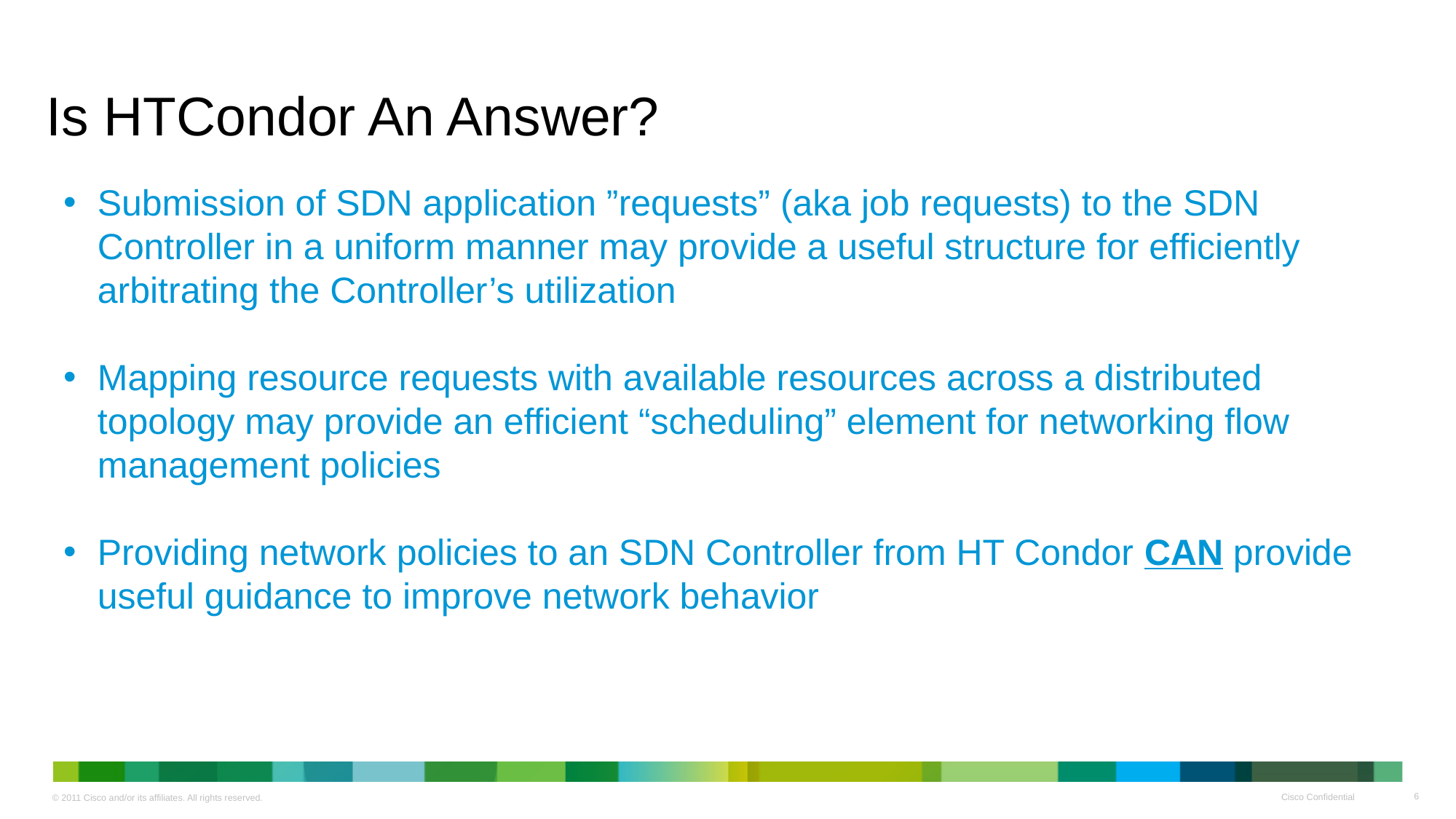

# Is HTCondor An Answer?
Submission of SDN application ”requests” (aka job requests) to the SDN Controller in a uniform manner may provide a useful structure for efficiently arbitrating the Controller’s utilization

Mapping resource requests with available resources across a distributed topology may provide an efficient “scheduling” element for networking flow management policies

Providing network policies to an SDN Controller from HT Condor CAN provide useful guidance to improve network behavior